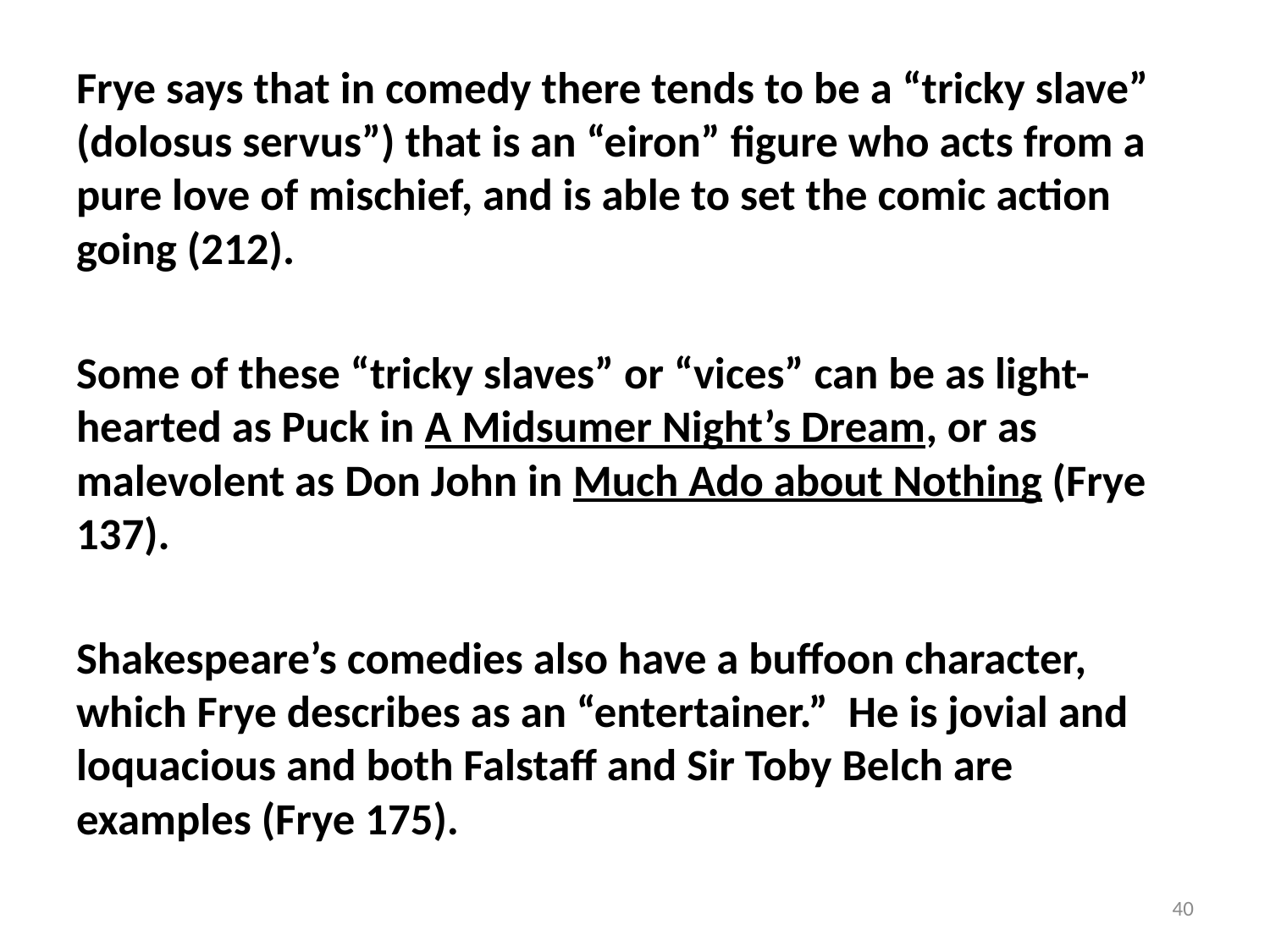

Frye says that in comedy there tends to be a “tricky slave” (dolosus servus”) that is an “eiron” figure who acts from a pure love of mischief, and is able to set the comic action going (212).

Some of these “tricky slaves” or “vices” can be as light-hearted as Puck in A Midsumer Night’s Dream, or as malevolent as Don John in Much Ado about Nothing (Frye  137).

Shakespeare’s comedies also have a buffoon character, which Frye describes as an “entertainer.”  He is jovial and loquacious and both Falstaff and Sir Toby Belch are examples (Frye 175).
40